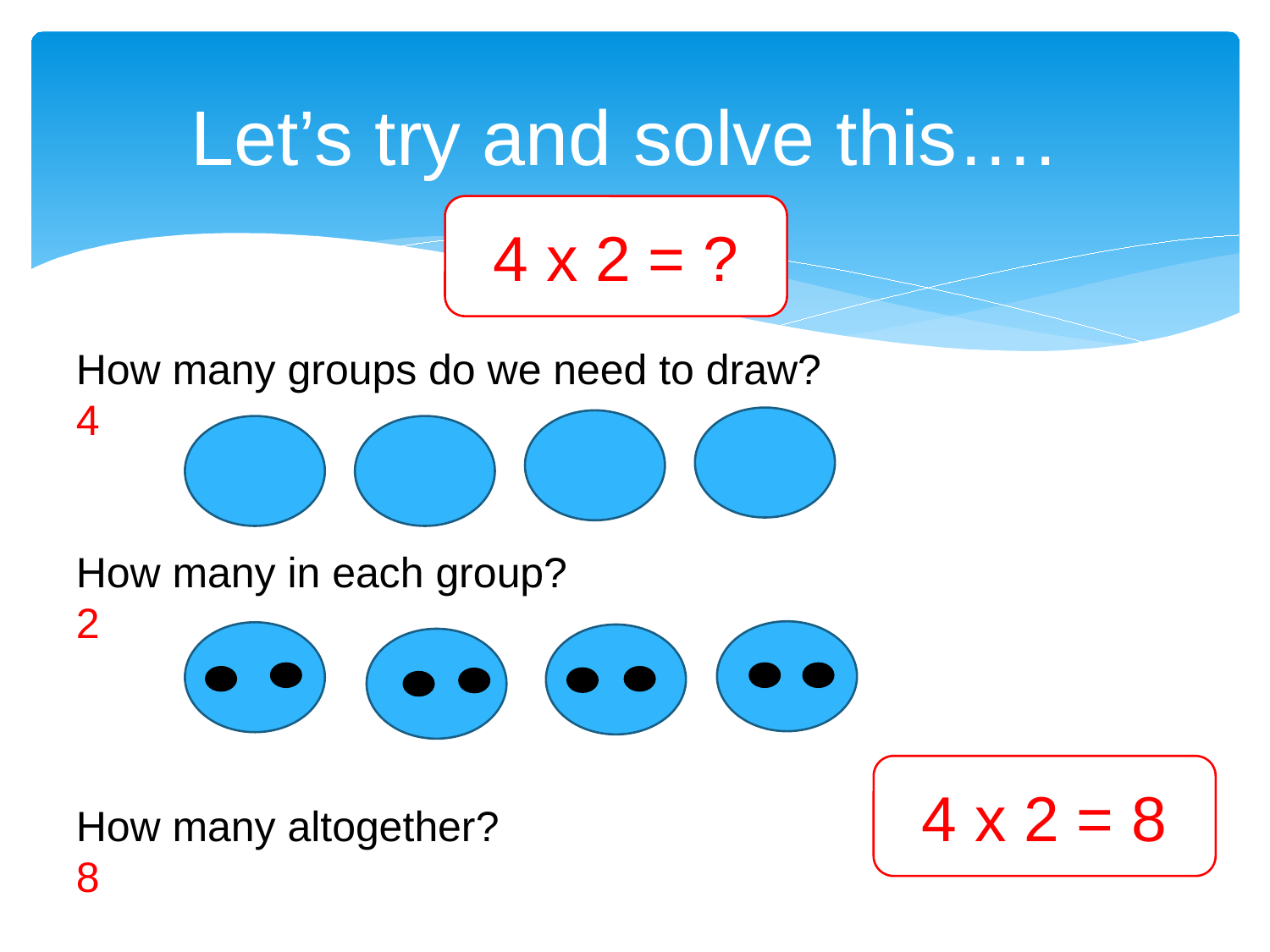

# Let’s try and solve this….
4 x 2 = ?
How many groups do we need to draw?
4

How many in each group?
2

How many altogether?
8

4 x 2 = 8